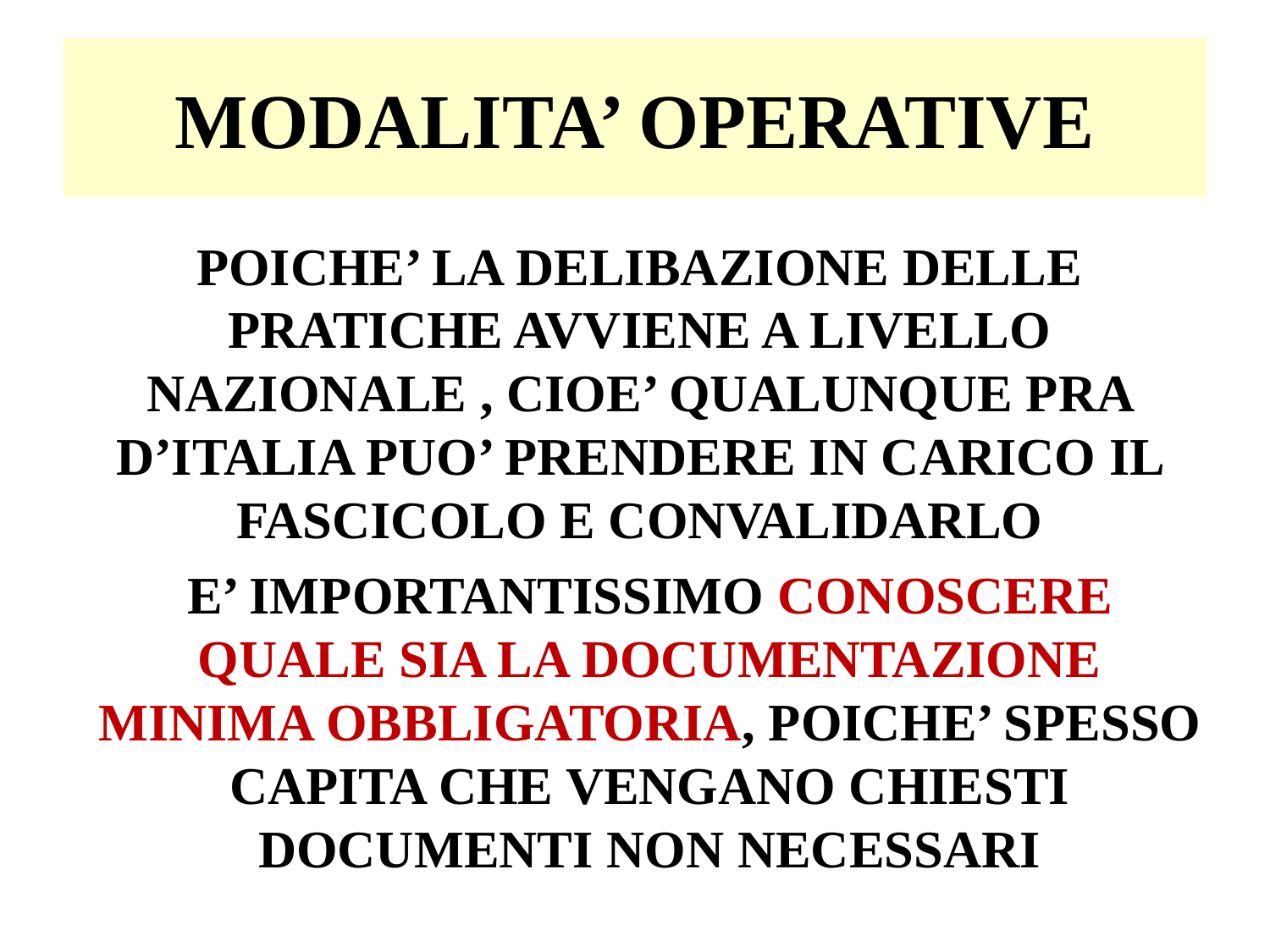

# MODALITA’ OPERATIVE
POICHE’ LA DELIBAZIONE DELLE PRATICHE AVVIENE A LIVELLO NAZIONALE , CIOE’ QUALUNQUE PRA D’ITALIA PUO’ PRENDERE IN CARICO IL FASCICOLO E CONVALIDARLO
E’ IMPORTANTISSIMO CONOSCERE QUALE SIA LA DOCUMENTAZIONE MINIMA OBBLIGATORIA, POICHE’ SPESSO CAPITA CHE VENGANO CHIESTI DOCUMENTI NON NECESSARI